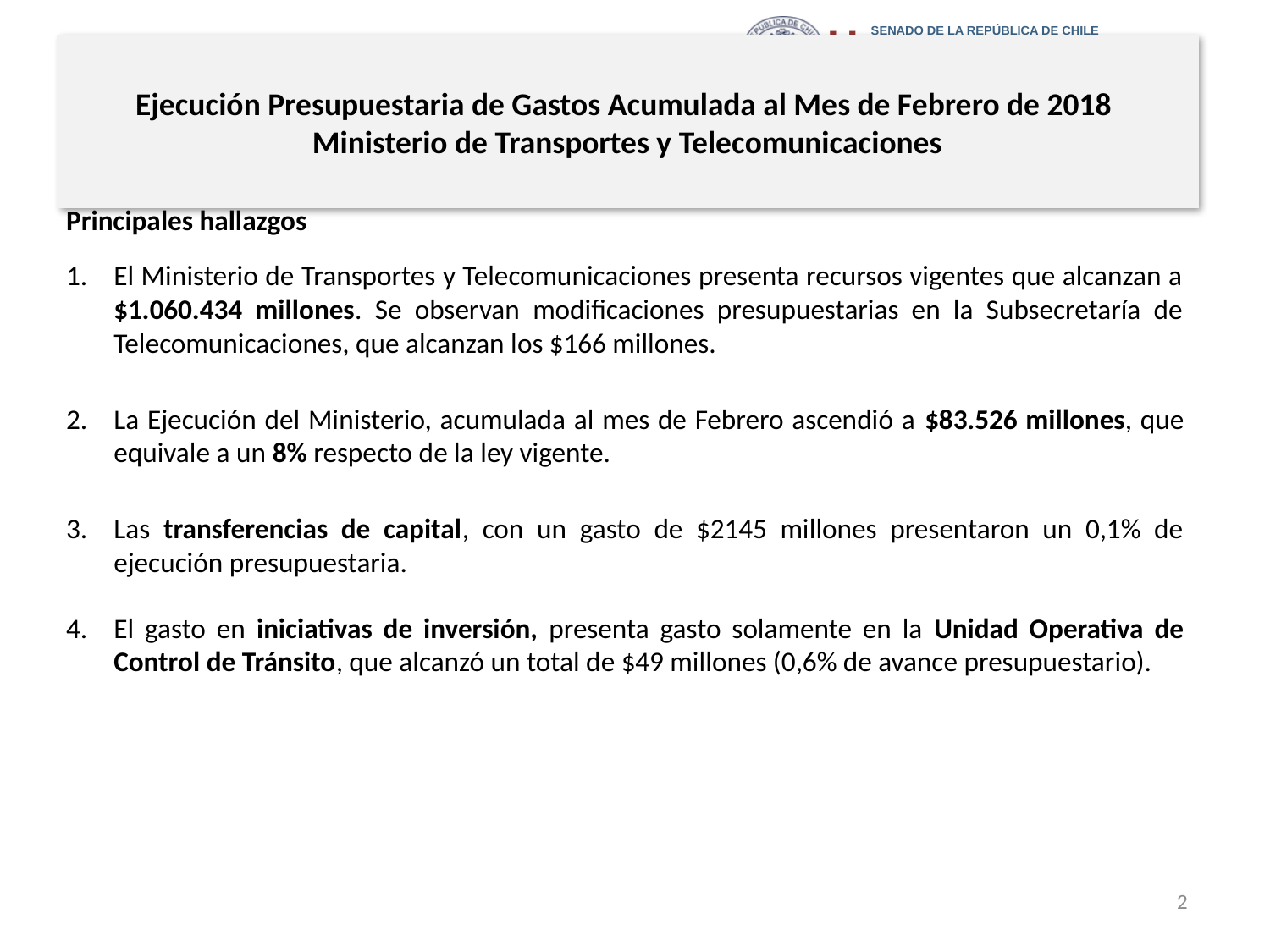

# Ejecución Presupuestaria de Gastos Acumulada al Mes de Febrero de 2018 Ministerio de Transportes y Telecomunicaciones
Principales hallazgos
El Ministerio de Transportes y Telecomunicaciones presenta recursos vigentes que alcanzan a $1.060.434 millones. Se observan modificaciones presupuestarias en la Subsecretaría de Telecomunicaciones, que alcanzan los $166 millones.
La Ejecución del Ministerio, acumulada al mes de Febrero ascendió a $83.526 millones, que equivale a un 8% respecto de la ley vigente.
Las transferencias de capital, con un gasto de $2145 millones presentaron un 0,1% de ejecución presupuestaria.
El gasto en iniciativas de inversión, presenta gasto solamente en la Unidad Operativa de Control de Tránsito, que alcanzó un total de $49 millones (0,6% de avance presupuestario).

2